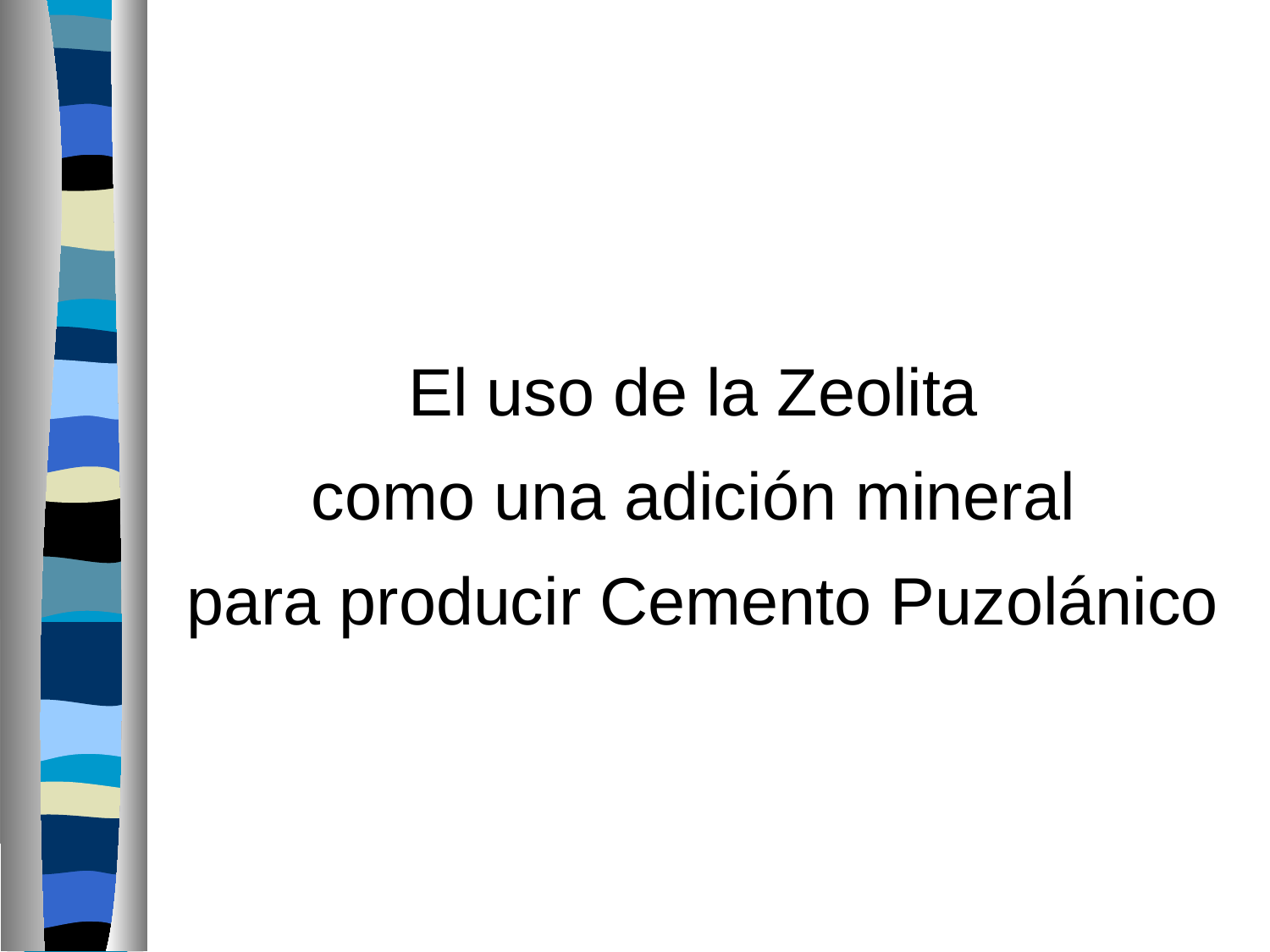

# El uso de la Zeolita como una adición mineral para producir Cemento Puzolánico